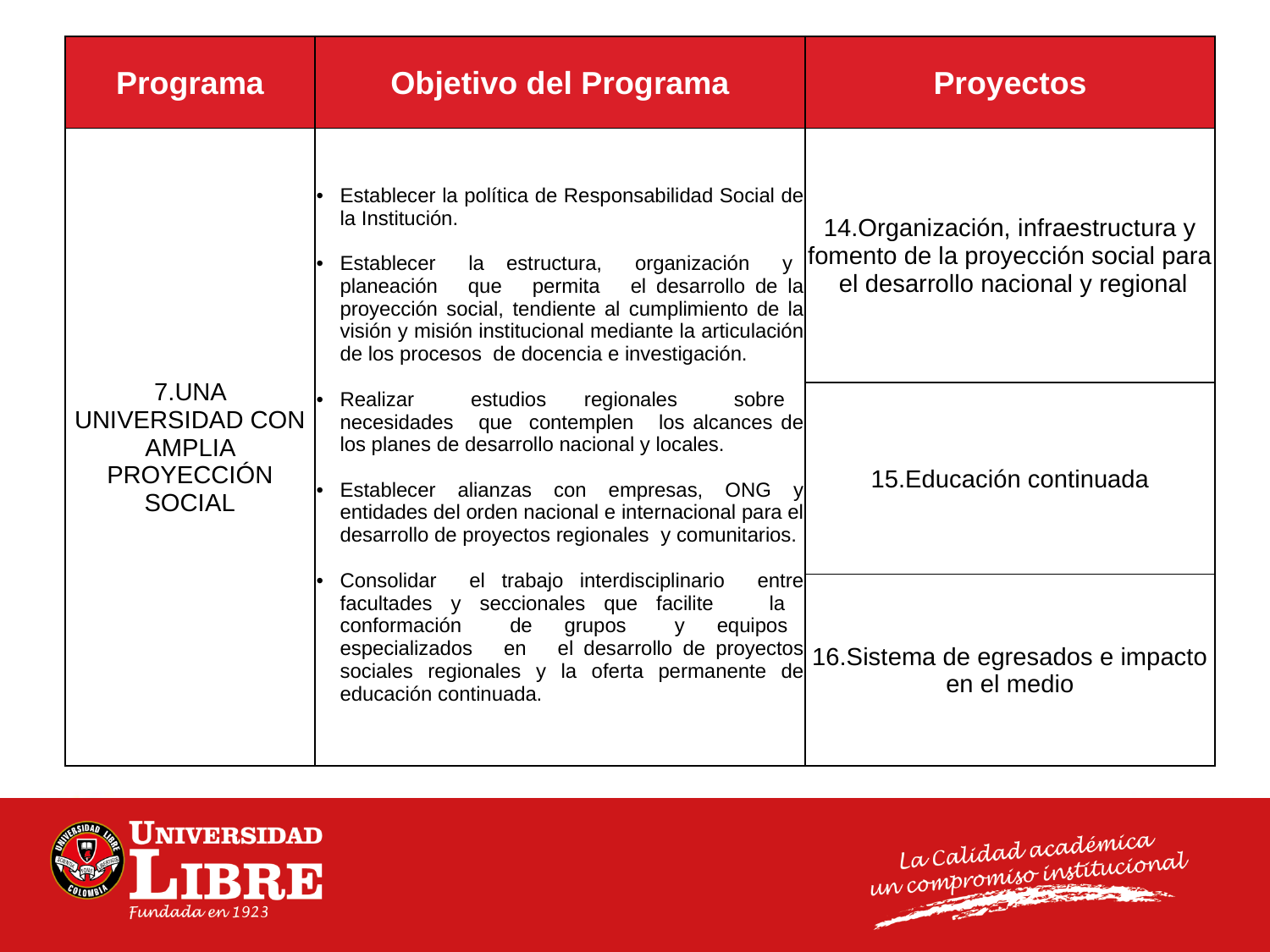

| Programa | Objetivo del Programa | Proyectos |
| --- | --- | --- |
| 7.UNA UNIVERSIDAD CON AMPLIA PROYECCIÓN SOCIAL | Establecer la política de Responsabilidad Social de la Institución. Establecer la estructura, organización y planeación que permita el desarrollo de la proyección social, tendiente al cumplimiento de la visión y misión institucional mediante la articulación de los procesos de docencia e investigación. Realizar estudios regionales sobre necesidades que contemplen los alcances de los planes de desarrollo nacional y locales. Establecer alianzas con empresas, ONG y entidades del orden nacional e internacional para el desarrollo de proyectos regionales y comunitarios. Consolidar el trabajo interdisciplinario entre facultades y seccionales que facilite la conformación de grupos y equipos especializados en el desarrollo de proyectos sociales regionales y la oferta permanente de educación continuada. | 14.Organización, infraestructura y fomento de la proyección social para el desarrollo nacional y regional |
|  |  | 15.Educación continuada |
|  |  | 16.Sistema de egresados e impacto en el medio |